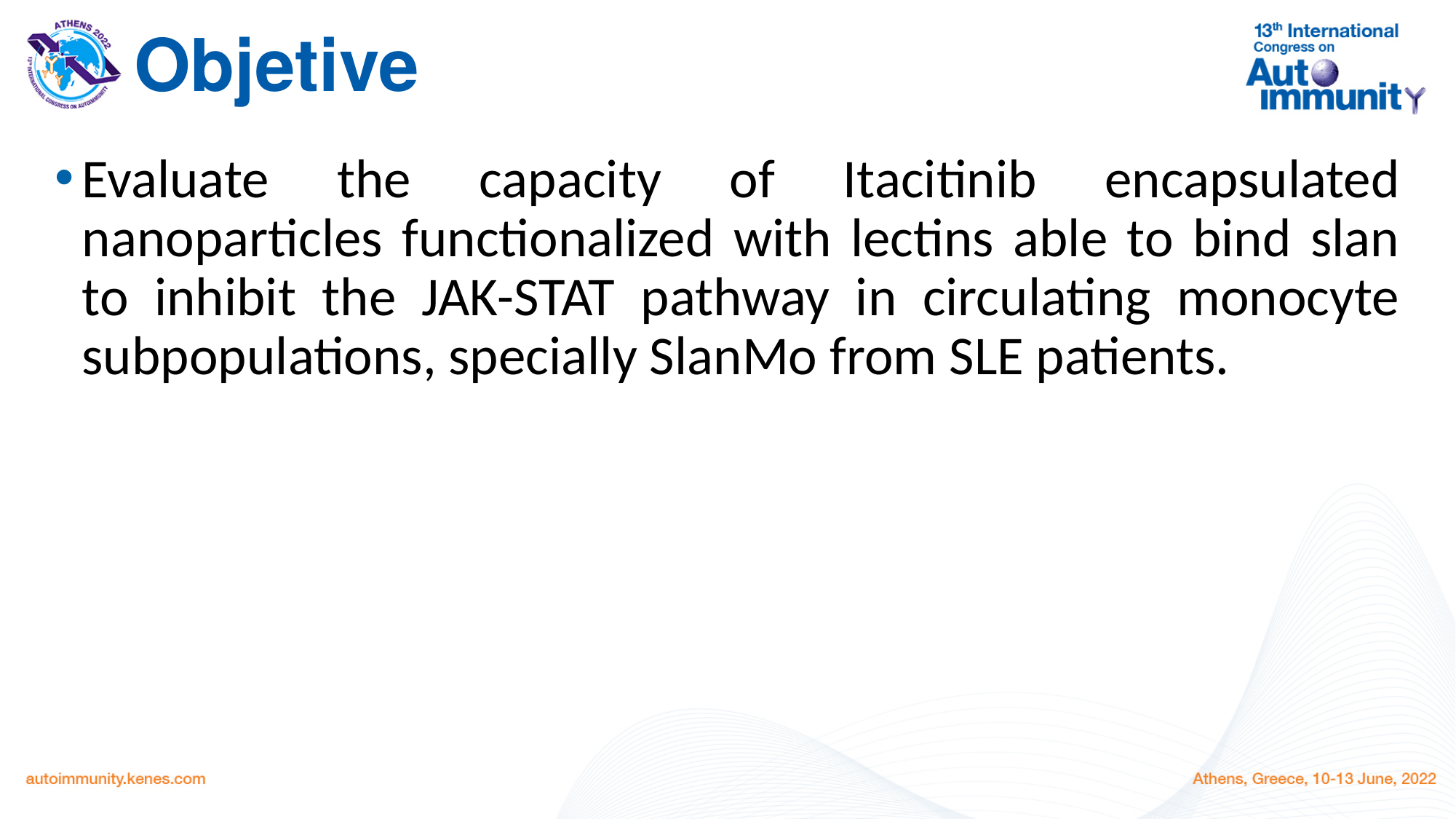

# Objetive
Evaluate the capacity of Itacitinib encapsulated nanoparticles functionalized with lectins able to bind slan to inhibit the JAK-STAT pathway in circulating monocyte subpopulations, specially SlanMo from SLE patients.